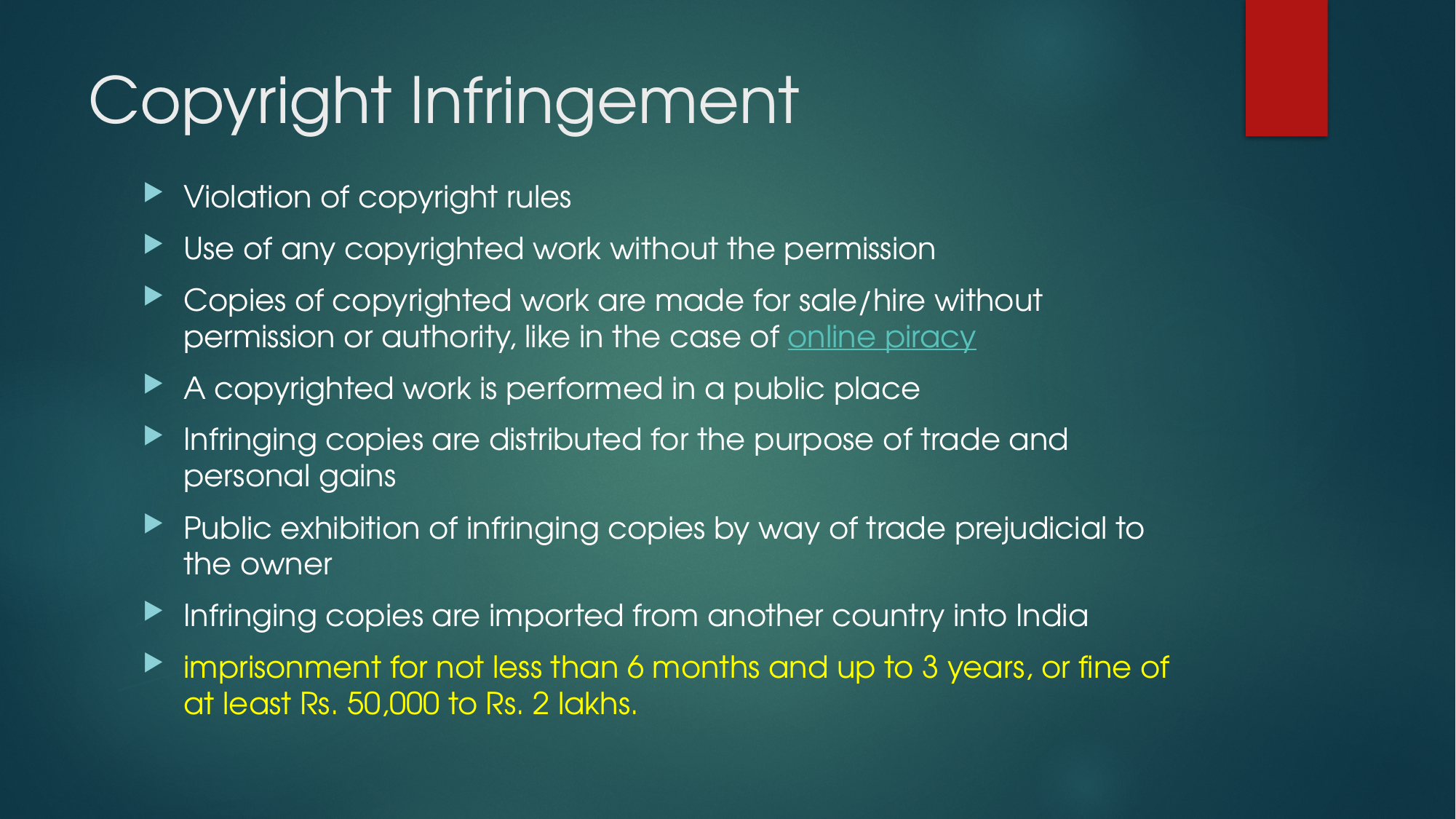

# Copyright Infringement
Violation of copyright rules
Use of any copyrighted work without the permission
Copies of copyrighted work are made for sale/hire without permission or authority, like in the case of online piracy
A copyrighted work is performed in a public place
Infringing copies are distributed for the purpose of trade and personal gains
Public exhibition of infringing copies by way of trade prejudicial to the owner
Infringing copies are imported from another country into India
imprisonment for not less than 6 months and up to 3 years, or fine of at least Rs. 50,000 to Rs. 2 lakhs.